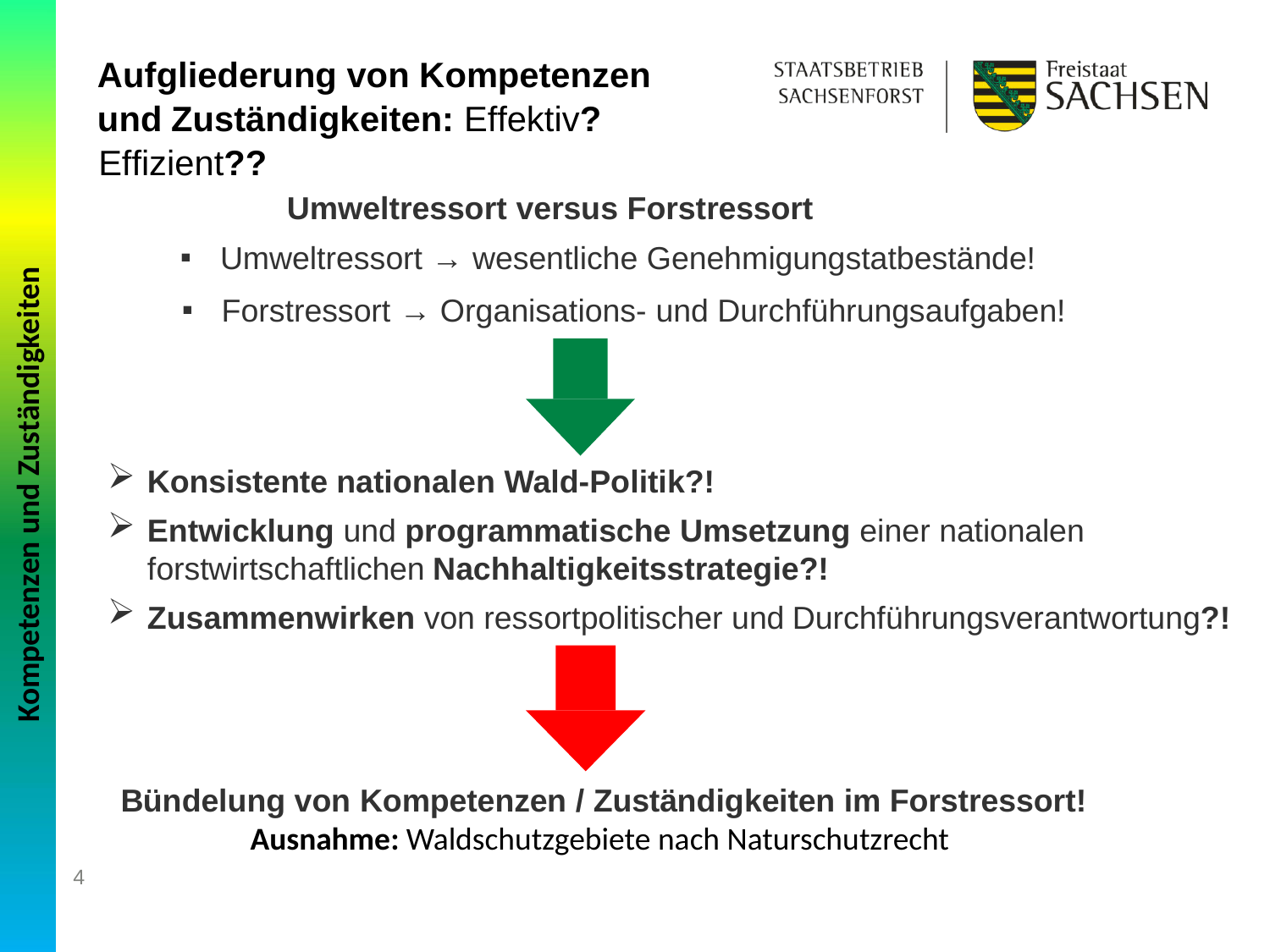

Aufgliederung von Kompetenzen
und Zuständigkeiten: Effektiv? Effizient??
Umweltressort versus Forstressort
Umweltressort → wesentliche Genehmigungstatbestände!
Forstressort → Organisations- und Durchführungsaufgaben!

Kompetenzen und Zuständigkeiten
Konsistente nationalen Wald-Politik?!
Entwicklung und programmatische Umsetzung einer nationalen forstwirtschaftlichen Nachhaltigkeitsstrategie?!
Zusammenwirken von ressortpolitischer und Durchführungsverantwortung?!

Bündelung von Kompetenzen / Zuständigkeiten im Forstressort!
Ausnahme: Waldschutzgebiete nach Naturschutzrecht
4